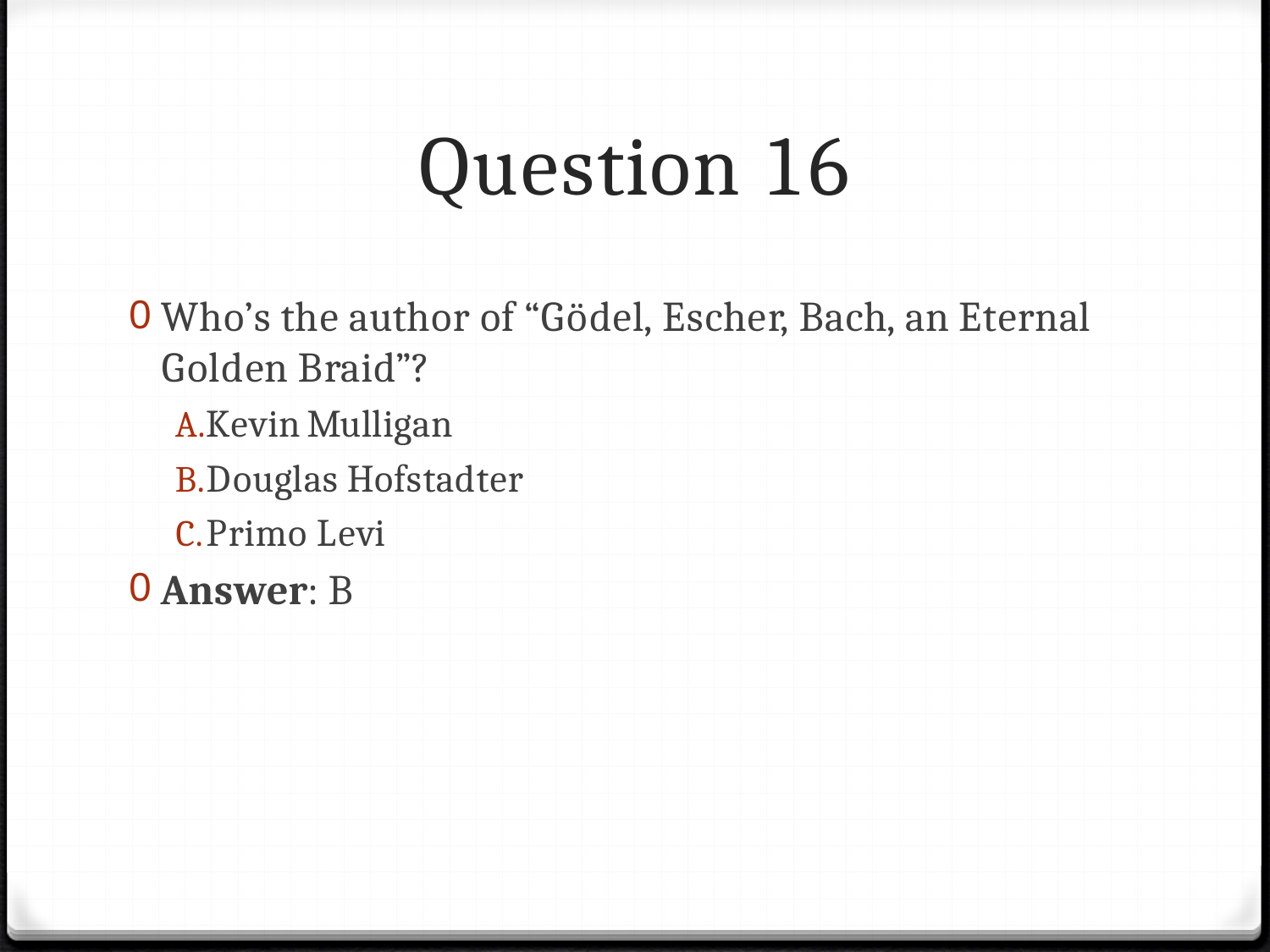

# Question 16
Who’s the author of “Gödel, Escher, Bach, an Eternal Golden Braid”?
Kevin Mulligan
Douglas Hofstadter
Primo Levi
Answer: B